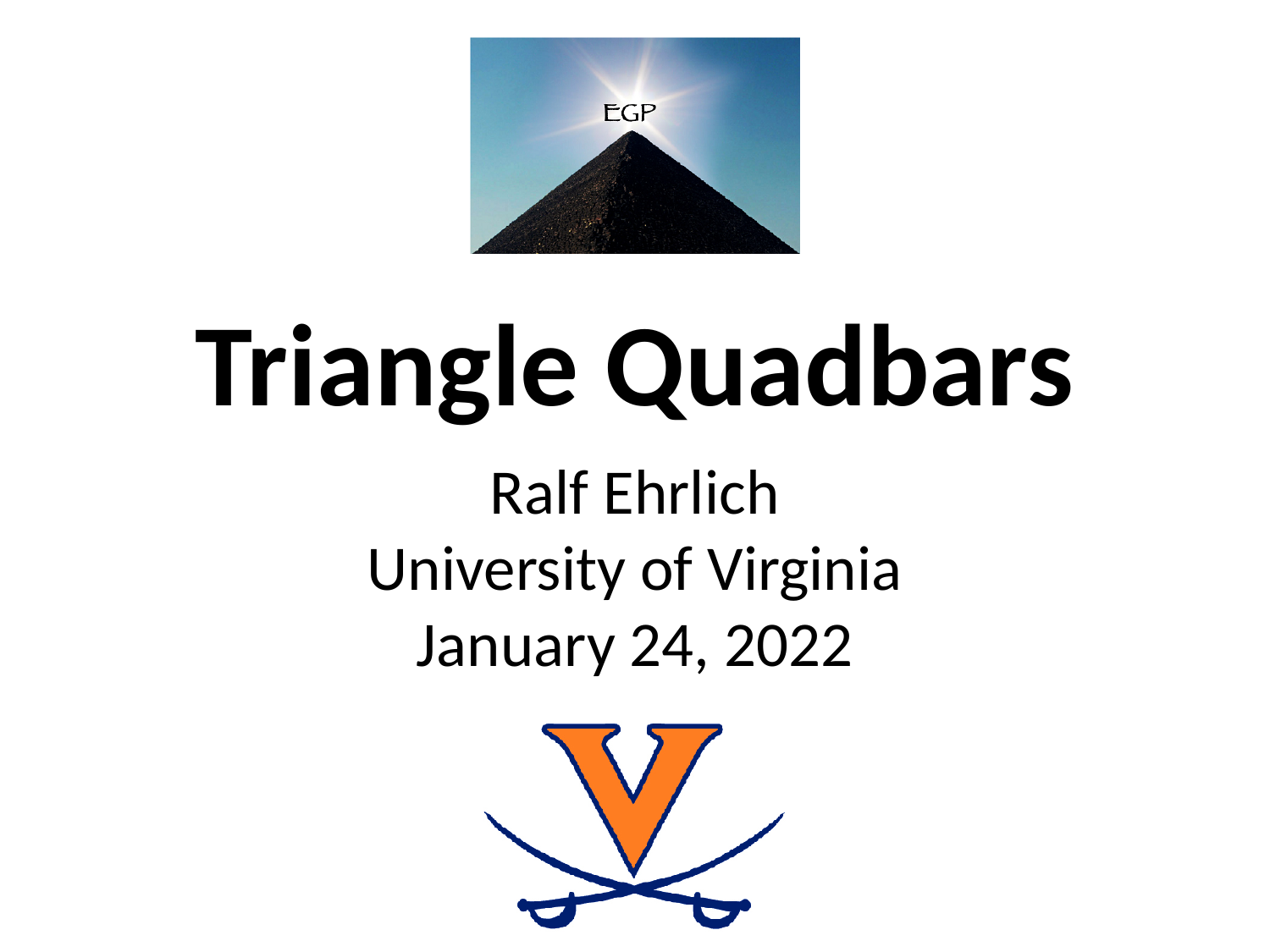

# Triangle Quadbars
Ralf Ehrlich
University of Virginia
January 24, 2022